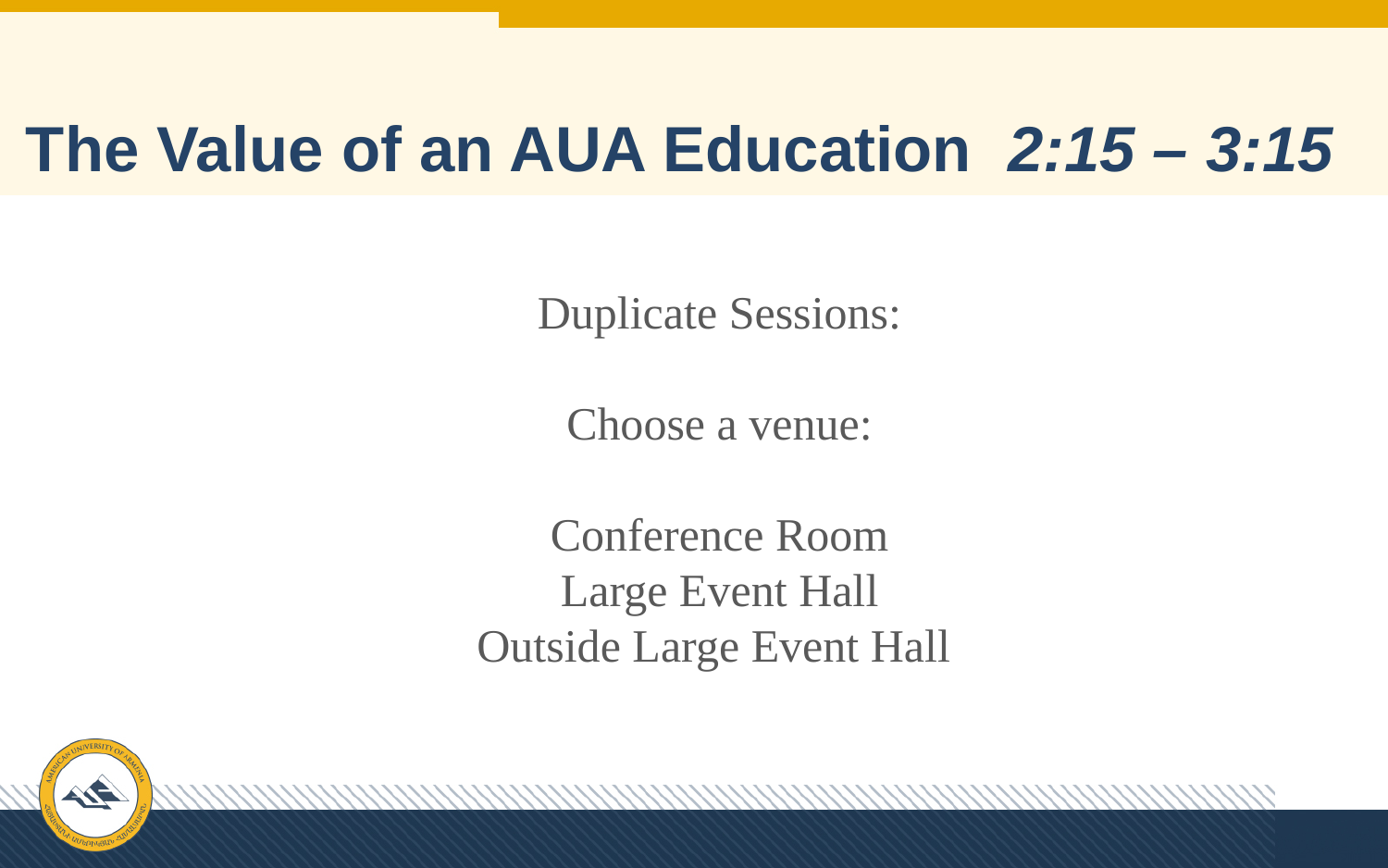

# The Value of an AUA Education  2:15 – 3:15

Duplicate Sessions:

Choose a venue:

Conference Room
Large Event Hall
Outside Large Event Hall